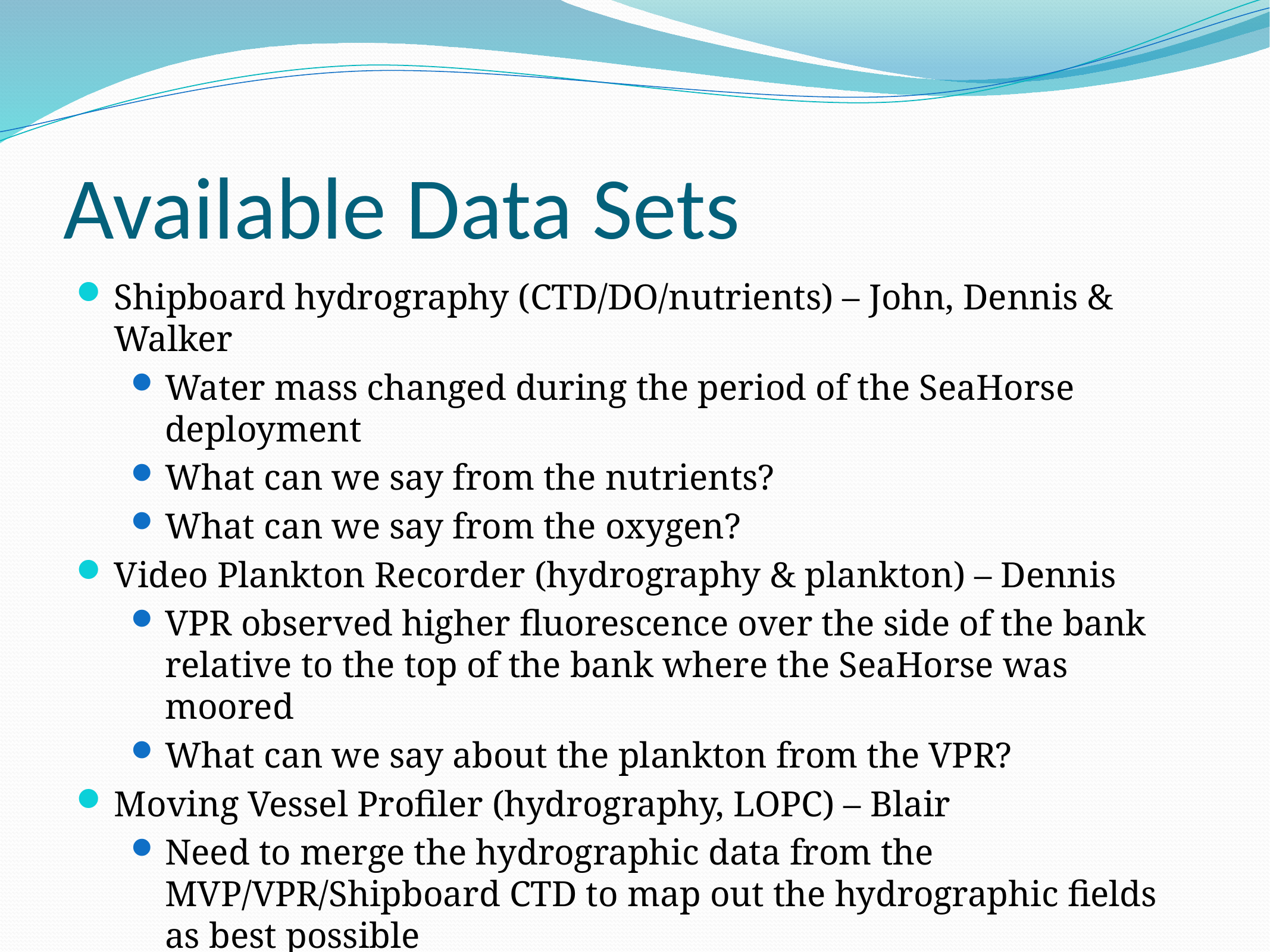

# Available Data Sets
Shipboard hydrography (CTD/DO/nutrients) – John, Dennis & Walker
Water mass changed during the period of the SeaHorse deployment
What can we say from the nutrients?
What can we say from the oxygen?
Video Plankton Recorder (hydrography & plankton) – Dennis
VPR observed higher fluorescence over the side of the bank relative to the top of the bank where the SeaHorse was moored
What can we say about the plankton from the VPR?
Moving Vessel Profiler (hydrography, LOPC) – Blair
Need to merge the hydrographic data from the MVP/VPR/Shipboard CTD to map out the hydrographic fields as best possible
LOPC – can we do anything by combining this with the VPR?